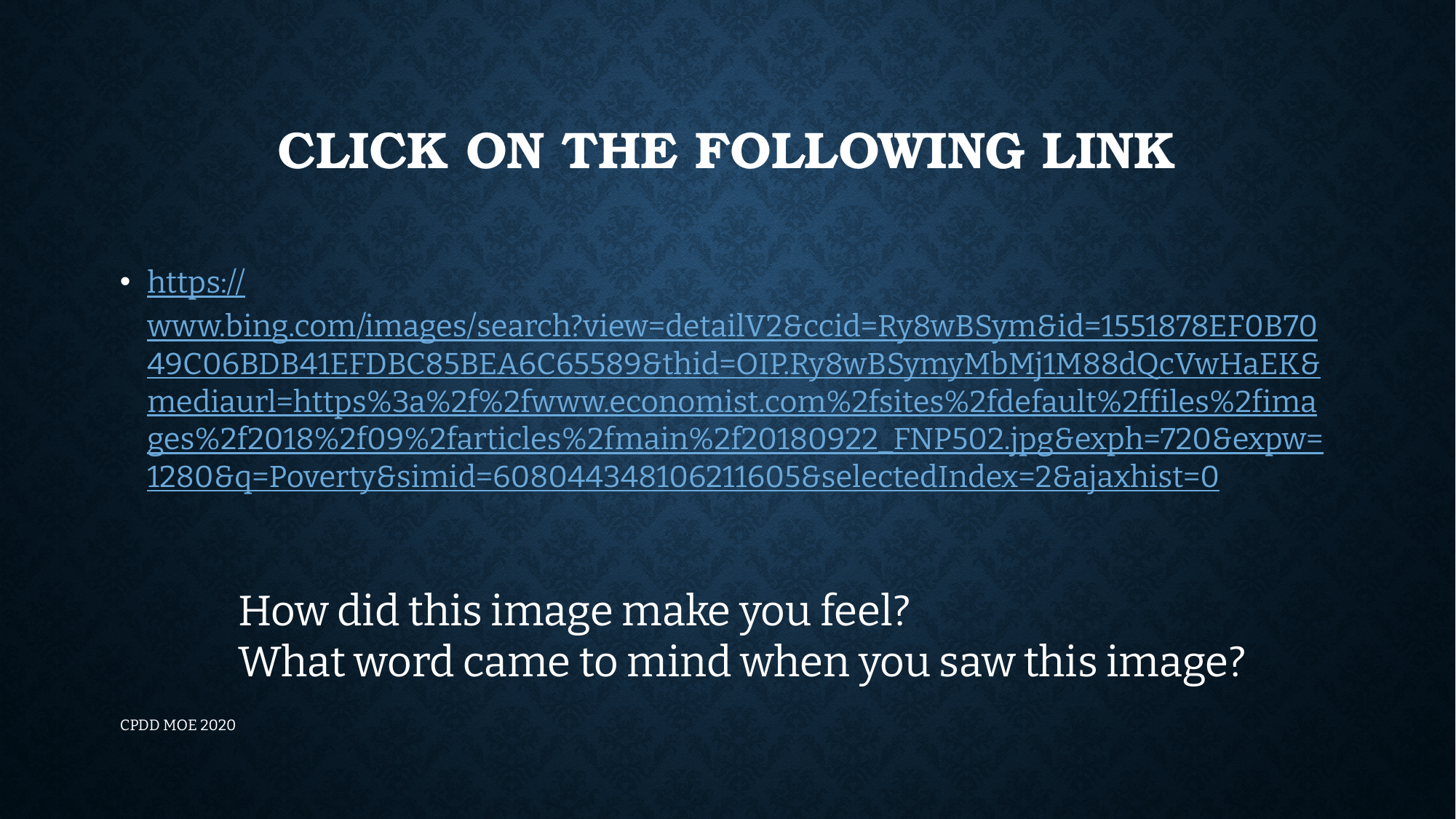

# CLICK on the following link
https://www.bing.com/images/search?view=detailV2&ccid=Ry8wBSym&id=1551878EF0B7049C06BDB41EFDBC85BEA6C65589&thid=OIP.Ry8wBSymyMbMj1M88dQcVwHaEK&mediaurl=https%3a%2f%2fwww.economist.com%2fsites%2fdefault%2ffiles%2fimages%2f2018%2f09%2farticles%2fmain%2f20180922_FNP502.jpg&exph=720&expw=1280&q=Poverty&simid=608044348106211605&selectedIndex=2&ajaxhist=0
How did this image make you feel?
What word came to mind when you saw this image?
CPDD MOE 2020